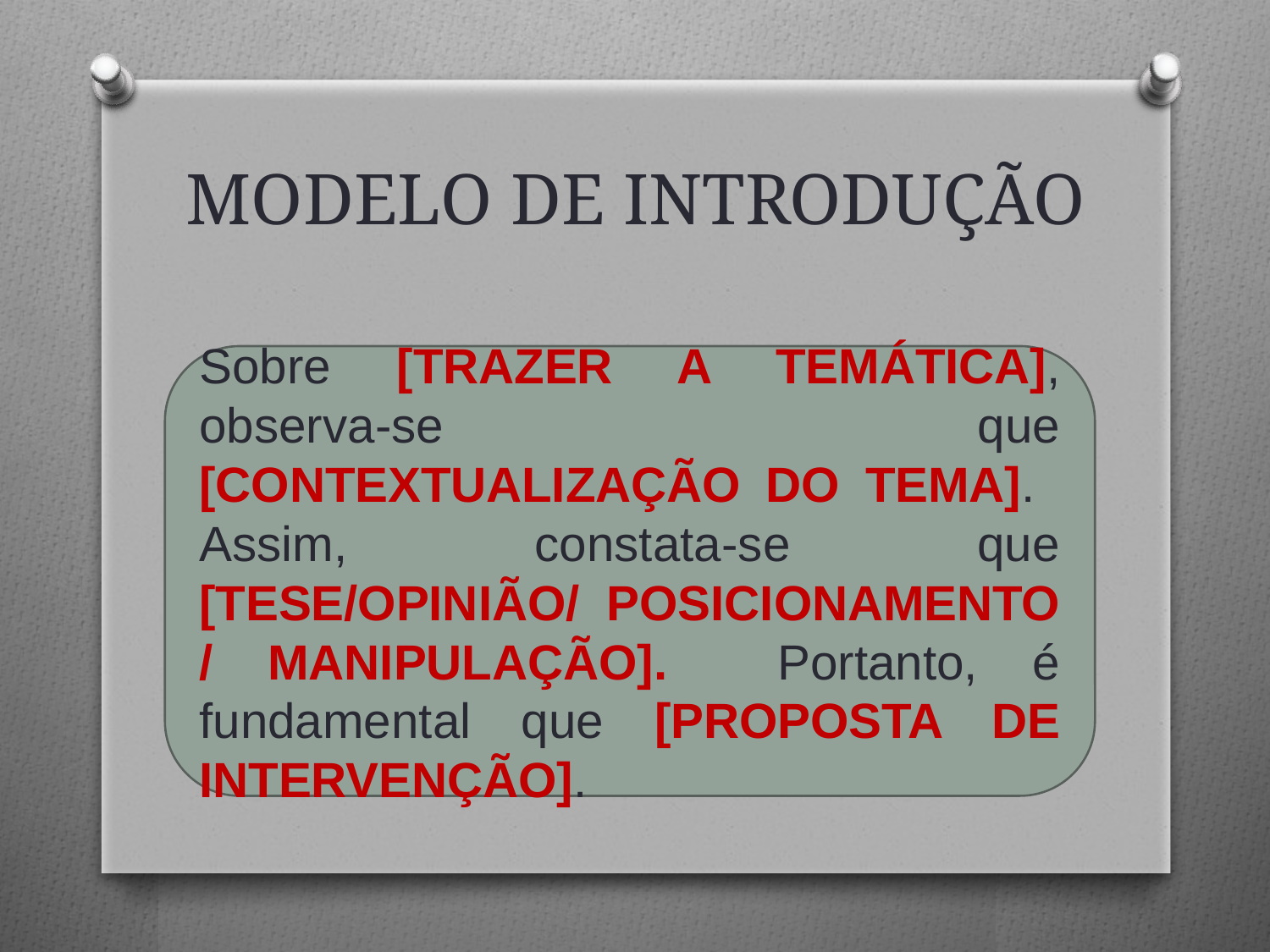

# MODELO DE INTRODUÇÃO
Sobre [TRAZER A TEMÁTICA], observa-se que [CONTEXTUALIZAÇÃO DO TEMA].  Assim, constata-se que [TESE/OPINIÃO/ POSICIONAMENTO / MANIPULAÇÃO].  Portanto, é fundamental que [PROPOSTA DE INTERVENÇÃO].